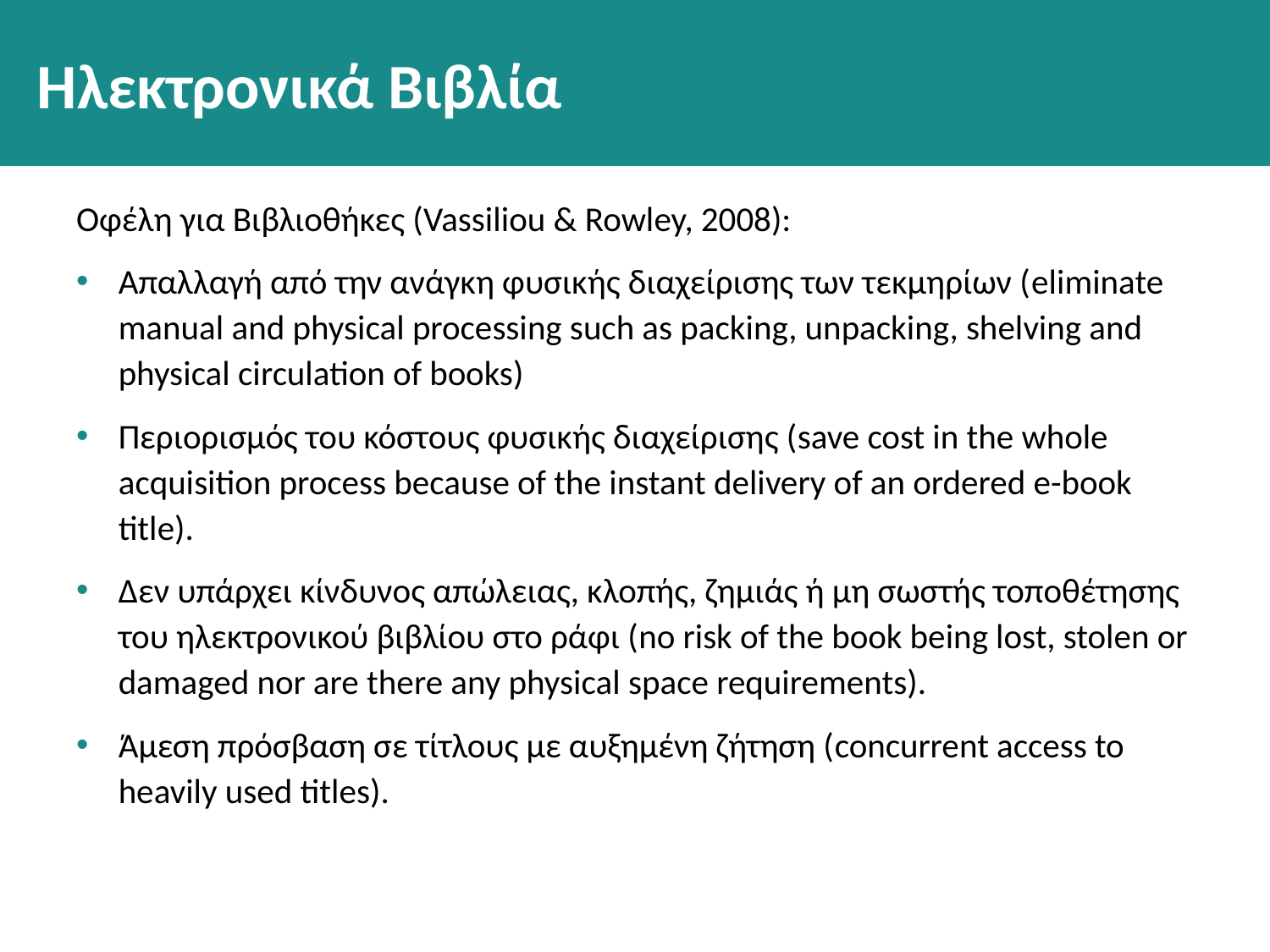

# Ηλεκτρονικά Βιβλία
Οφέλη για Βιβλιοθήκες (Vassiliou & Rowley, 2008):
Απαλλαγή από την ανάγκη φυσικής διαχείρισης των τεκμηρίων (eliminate manual and physical processing such as packing, unpacking, shelving and physical circulation of books)
Περιορισμός του κόστους φυσικής διαχείρισης (save cost in the whole acquisition process because of the instant delivery of an ordered e-book title).
Δεν υπάρχει κίνδυνος απώλειας, κλοπής, ζημιάς ή μη σωστής τοποθέτησης του ηλεκτρονικού βιβλίου στο ράφι (no risk of the book being lost, stolen or damaged nor are there any physical space requirements).
Άμεση πρόσβαση σε τίτλους με αυξημένη ζήτηση (concurrent access to heavily used titles).